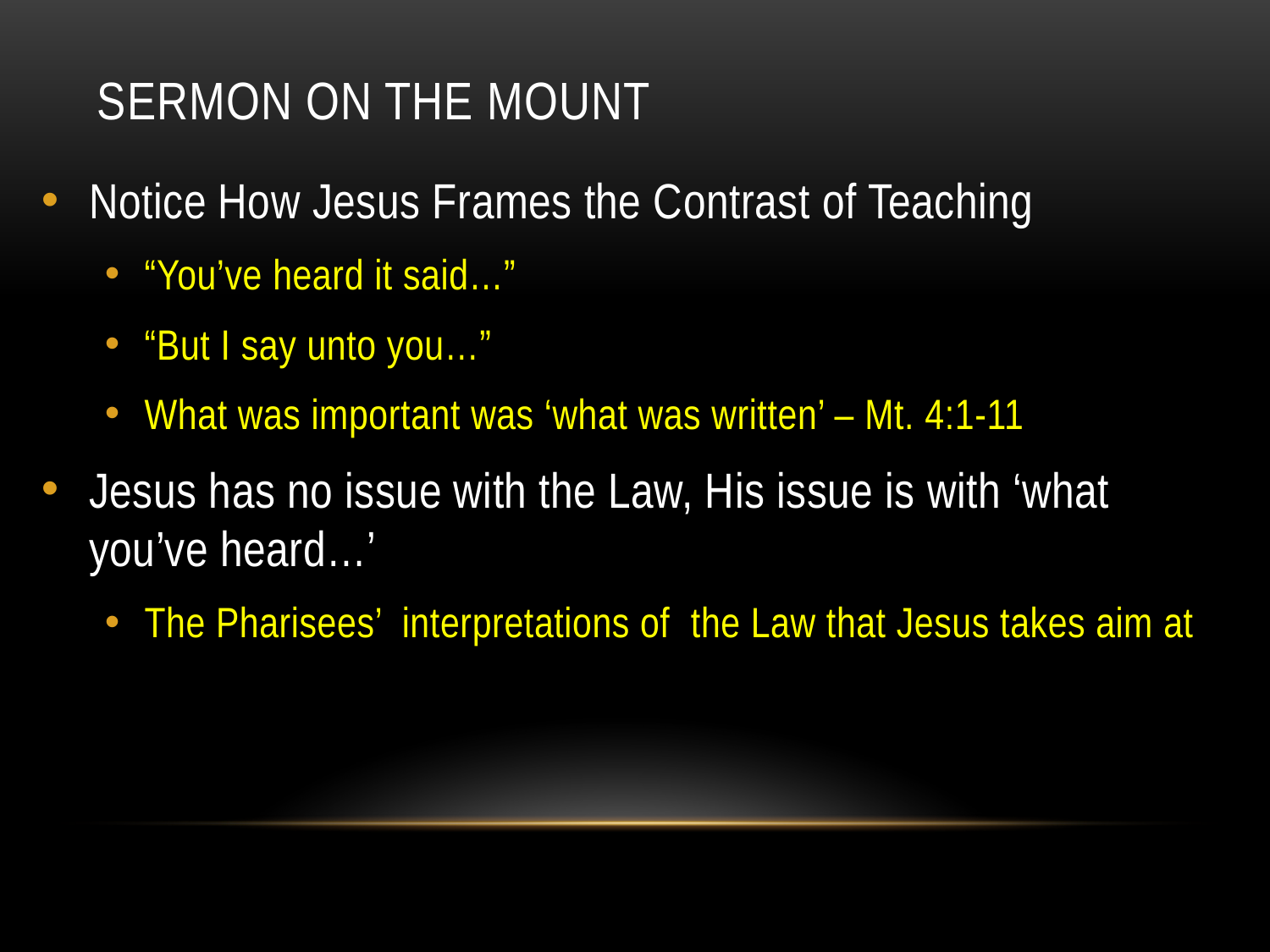

# sermon on the mount
Notice How Jesus Frames the Contrast of Teaching
“You’ve heard it said…”
“But I say unto you…”
What was important was ‘what was written’ – Mt. 4:1-11
Jesus has no issue with the Law, His issue is with ‘what you’ve heard…’
The Pharisees’  interpretations of  the Law that Jesus takes aim at